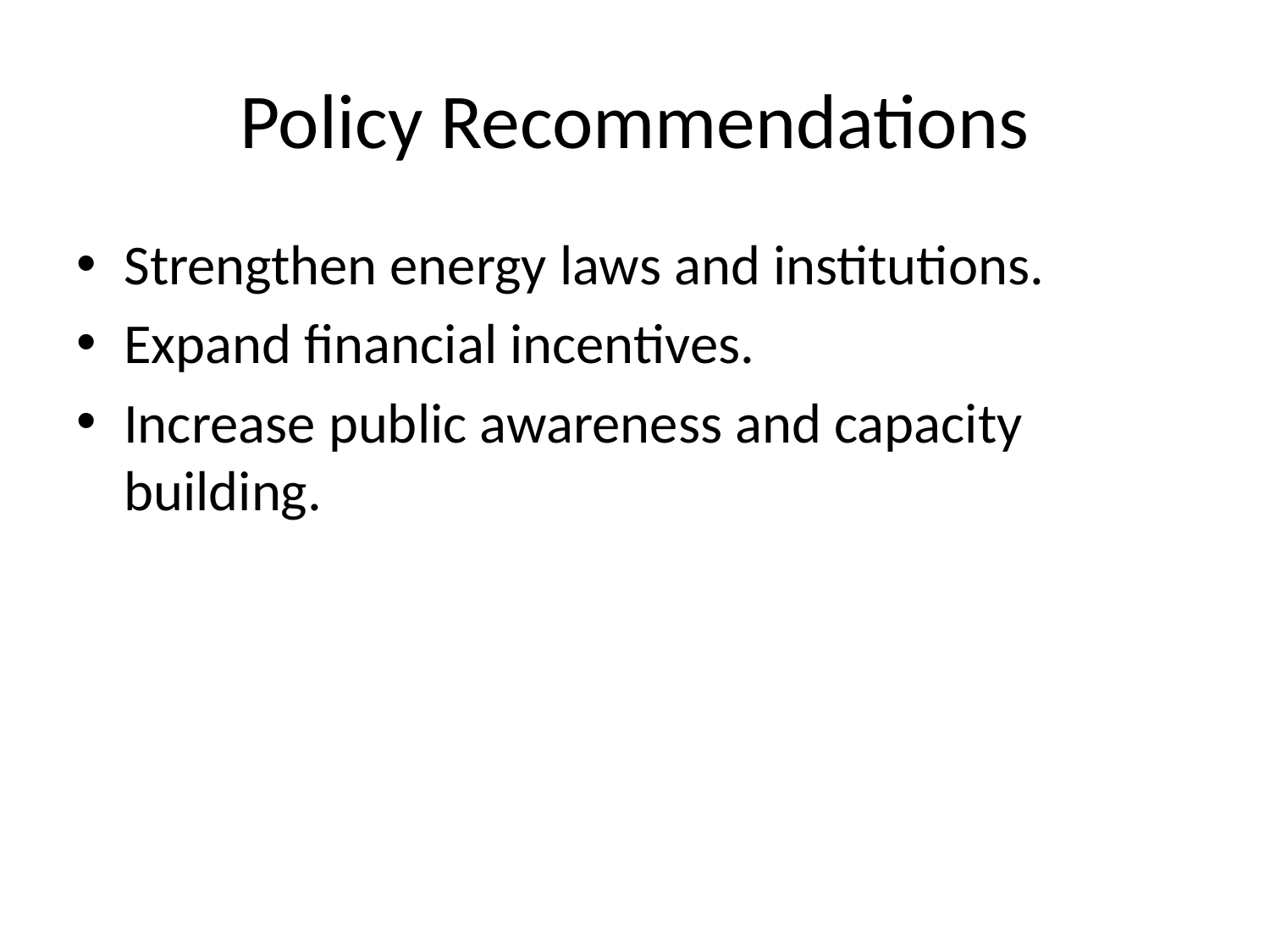

# Policy Recommendations
Strengthen energy laws and institutions.
Expand financial incentives.
Increase public awareness and capacity building.